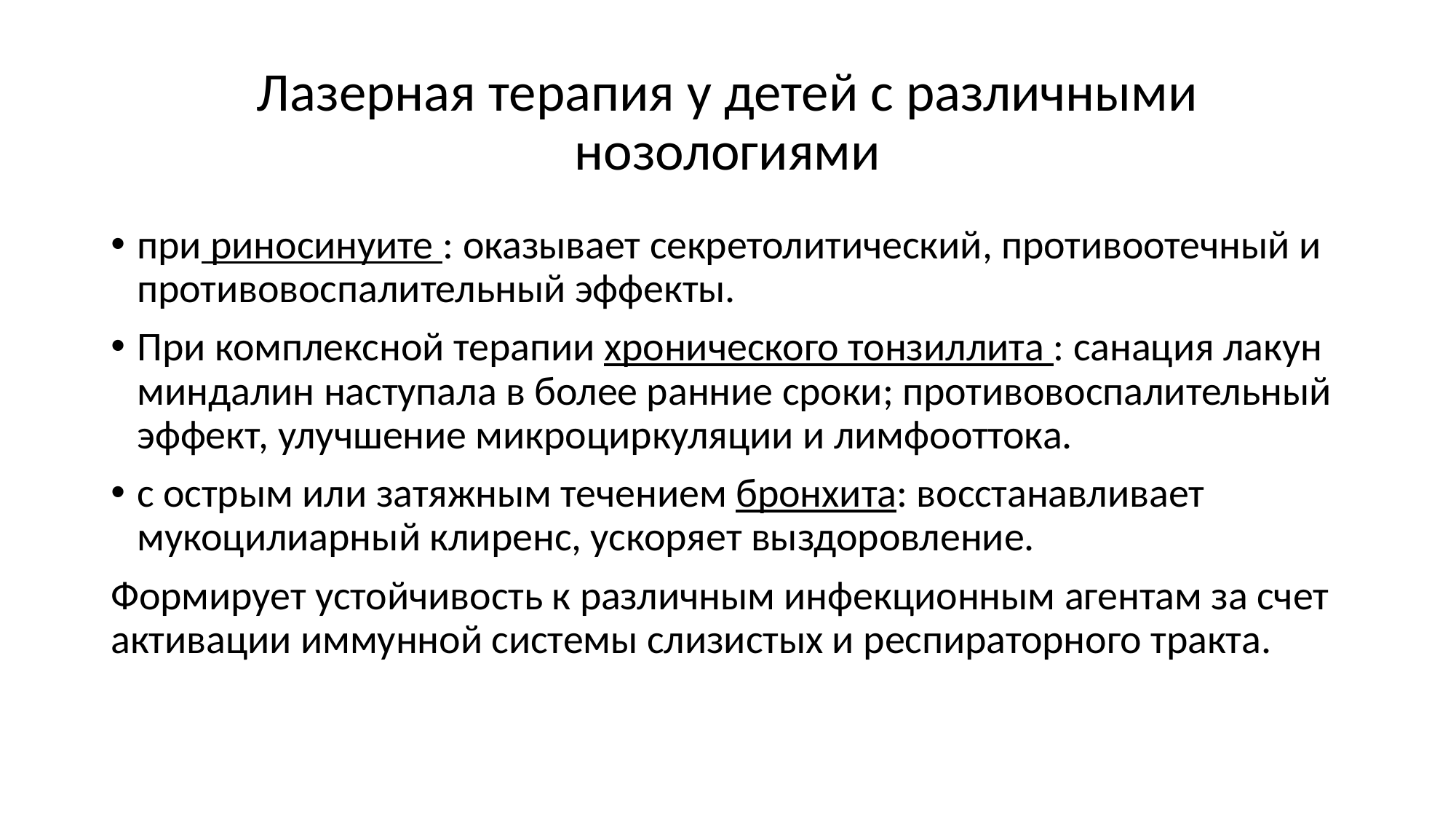

# Лазерная терапия у детей с различными нозологиями
при риносинуите : оказывает секретолитический, противоотечный и противовоспалительный эффекты.
При комплексной терапии хронического тонзиллита : санация лакун миндалин наступала в более ранние сроки; противовоспалительный эффект, улучшение микроциркуляции и лимфооттока.
с острым или затяжным течением бронхита: восстанавливает мукоцилиарный клиренс, ускоряет выздоровление.
Формирует устойчивость к различным инфекционным агентам за счет активации иммунной системы слизистых и респираторного тракта.